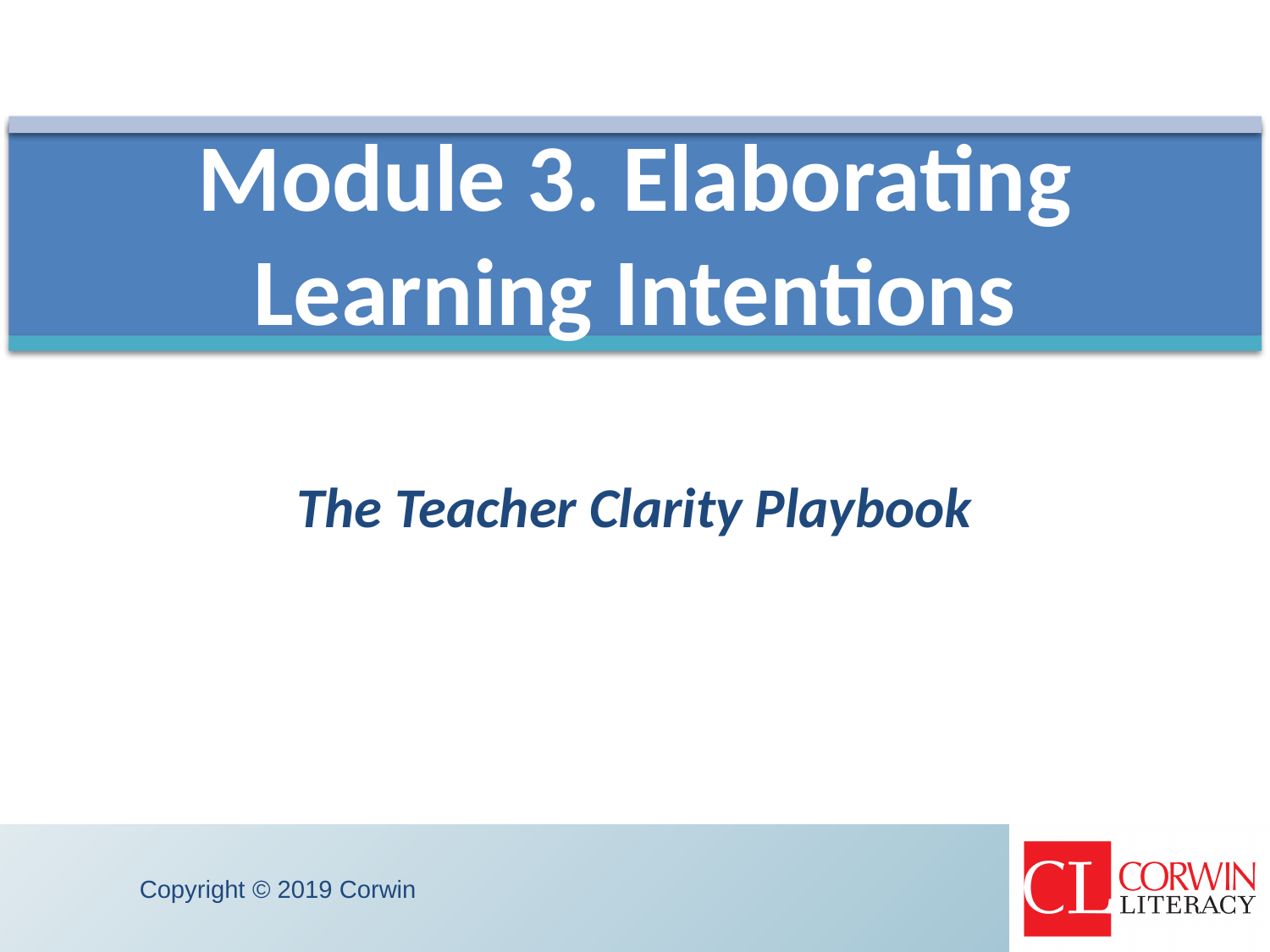

# Module 3. Elaborating Learning Intentions
The Teacher Clarity Playbook
Copyright © 2019 Corwin